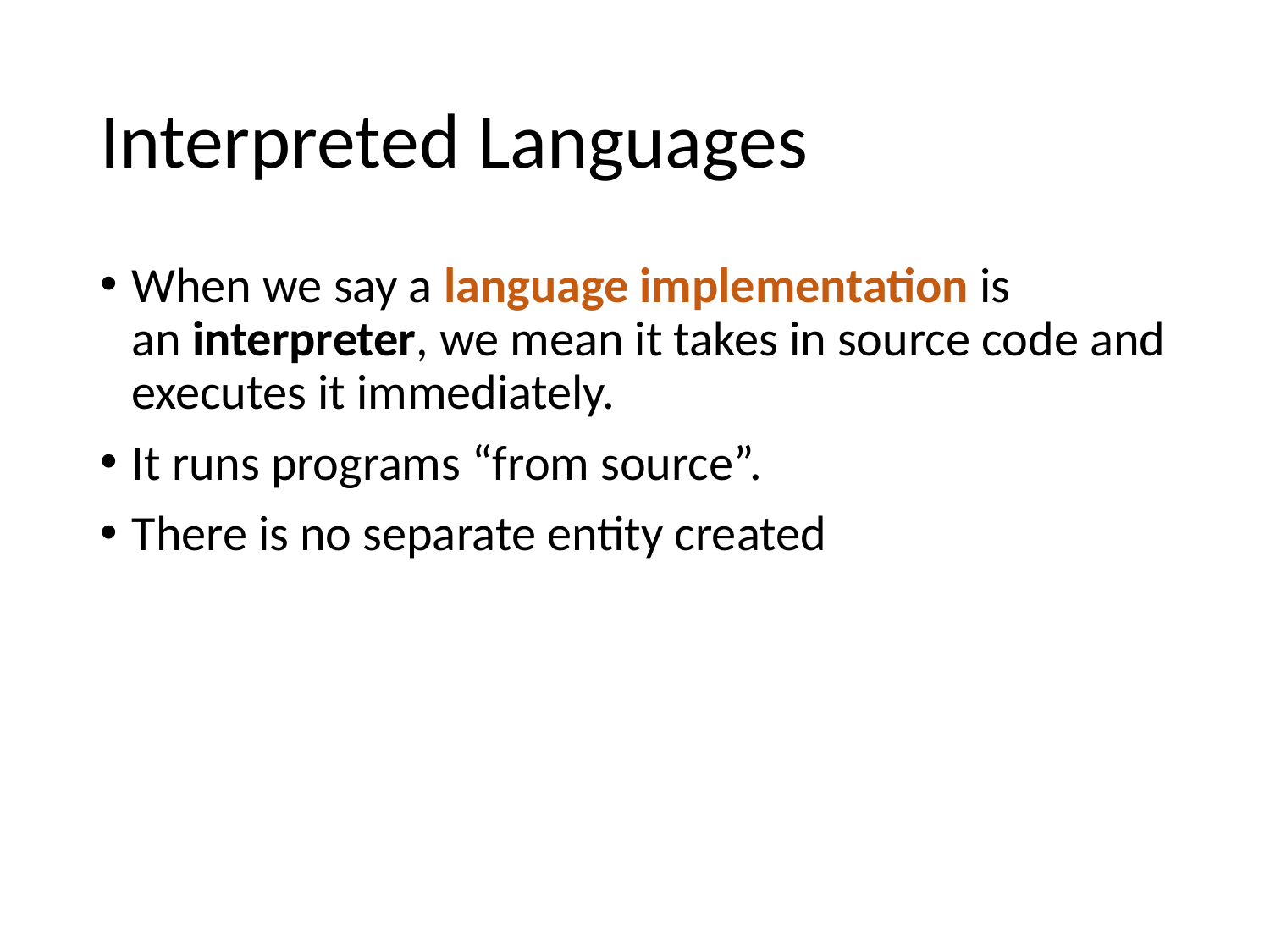

# Interpreted Languages
When we say a language implementation is an interpreter, we mean it takes in source code and executes it immediately.
It runs programs “from source”.
There is no separate entity created